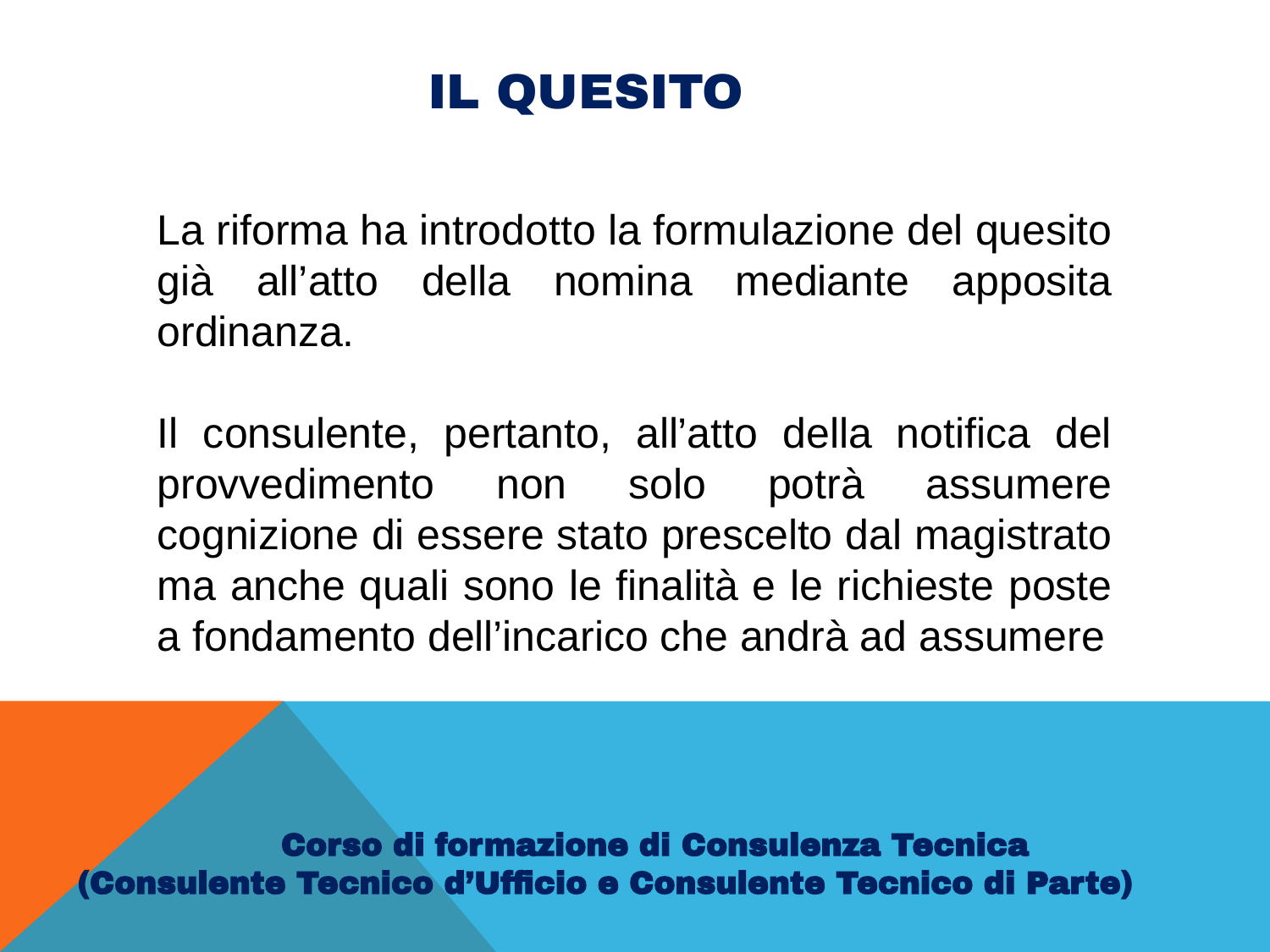

# Il Quesito
La riforma ha introdotto la formulazione del quesito già all’atto della nomina mediante apposita ordinanza.

Il consulente, pertanto, all’atto della notifica del provvedimento non solo potrà assumere cognizione di essere stato prescelto dal magistrato ma anche quali sono le finalità e le richieste poste a fondamento dell’incarico che andrà ad assumere
Corso di formazione di Consulenza Tecnica
(Consulente Tecnico d’Ufficio e Consulente Tecnico di Parte)